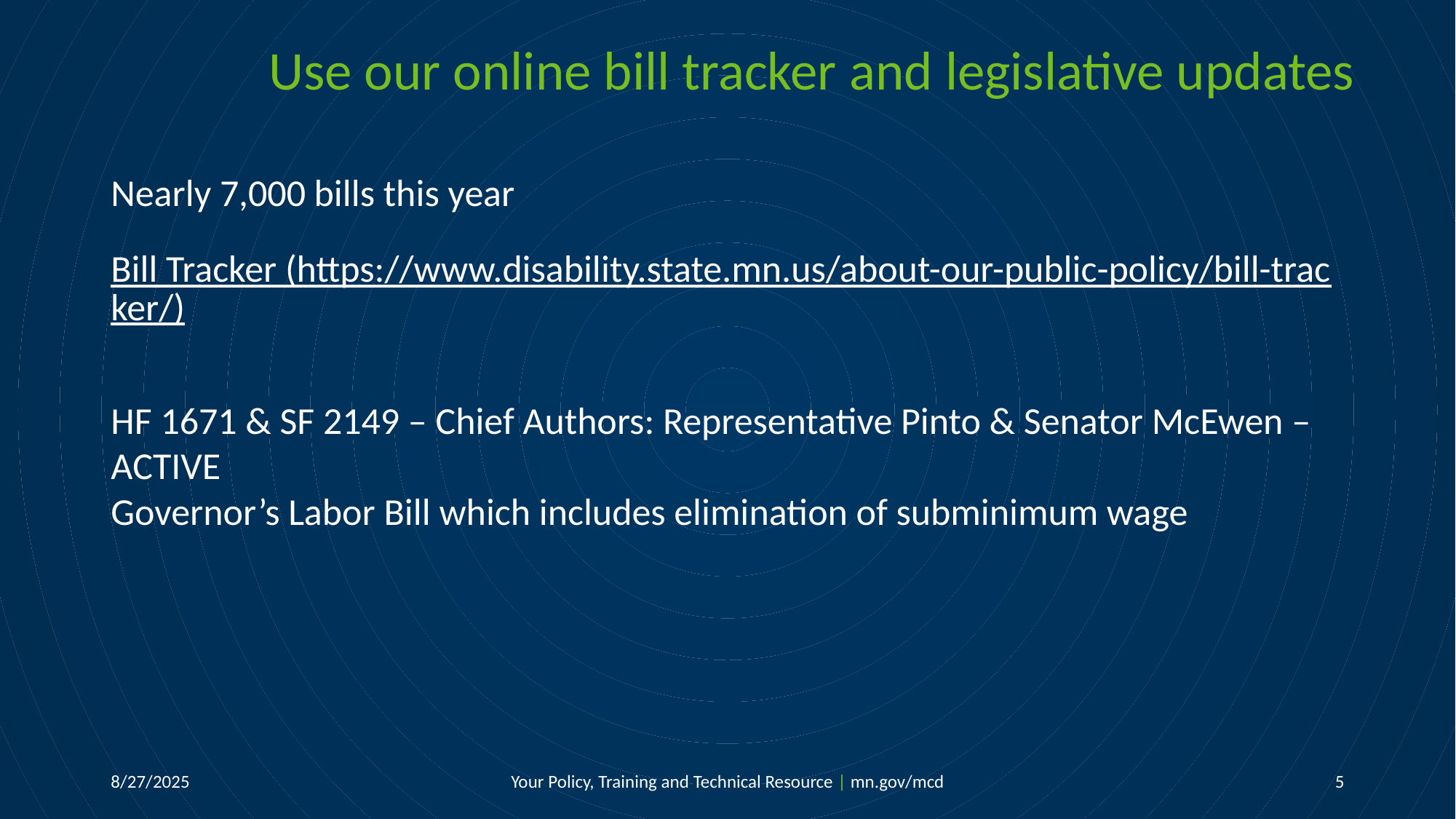

# Use our online bill tracker and legislative updates
Nearly 7,000 bills this year
Bill Tracker (https://www.disability.state.mn.us/about-our-public-policy/bill-tracker/)
HF 1671 & SF 2149 – Chief Authors: Representative Pinto & Senator McEwen – ACTIVE
Governor’s Labor Bill which includes elimination of subminimum wage
Your Policy, Training and Technical Resource | mn.gov/mcd
8/27/2025
5